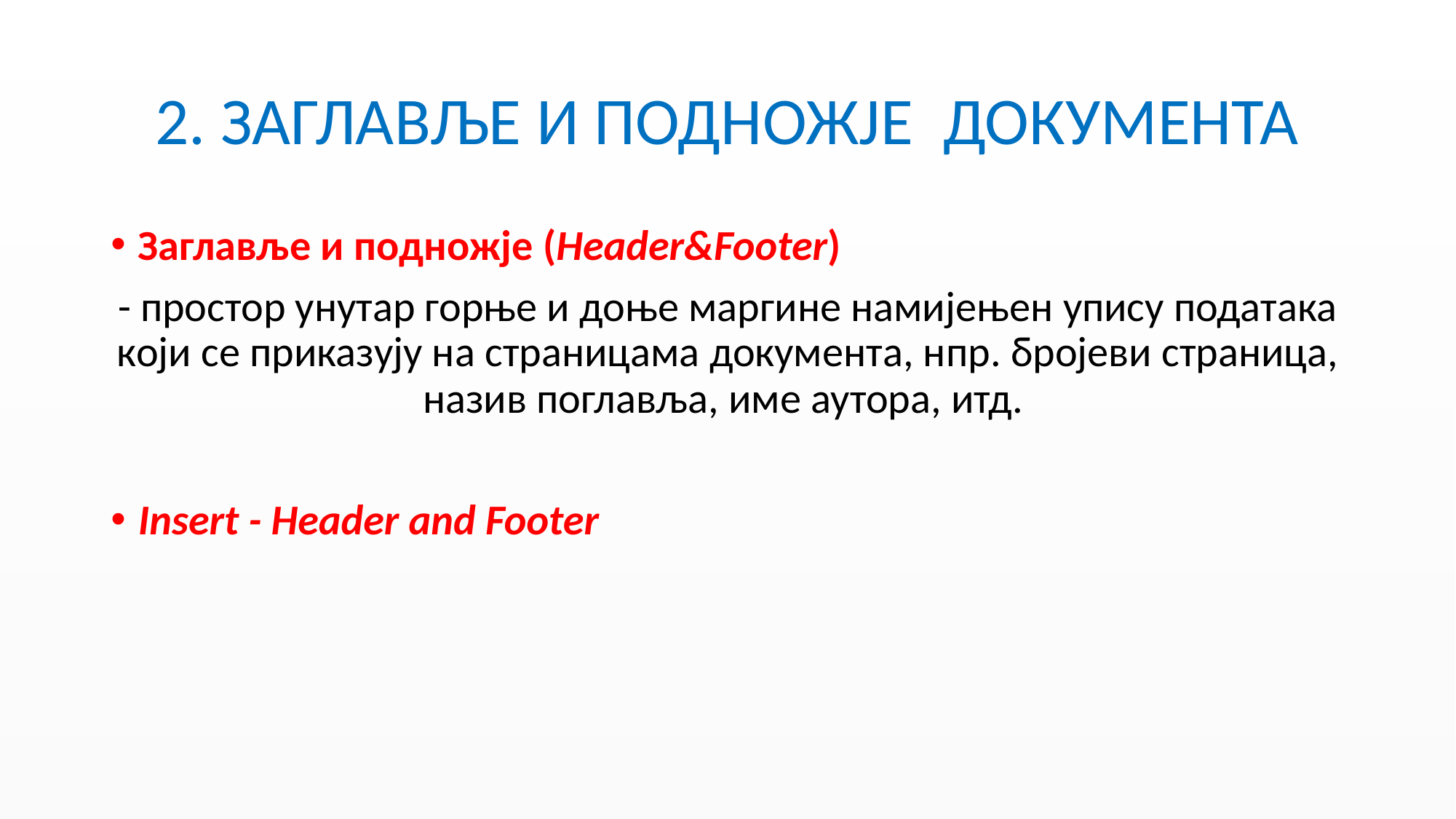

# 2. ЗАГЛАВЉЕ И ПОДНОЖЈЕ  ДОКУМЕНТА
Заглавље и подножје (Header&Footer)
- простор унутар горње и доње маргине намијењен упису података који се приказују на страницама документа, нпр. бројеви страница, назив поглавља, име аутора, итд.

Insert - Header and Footer